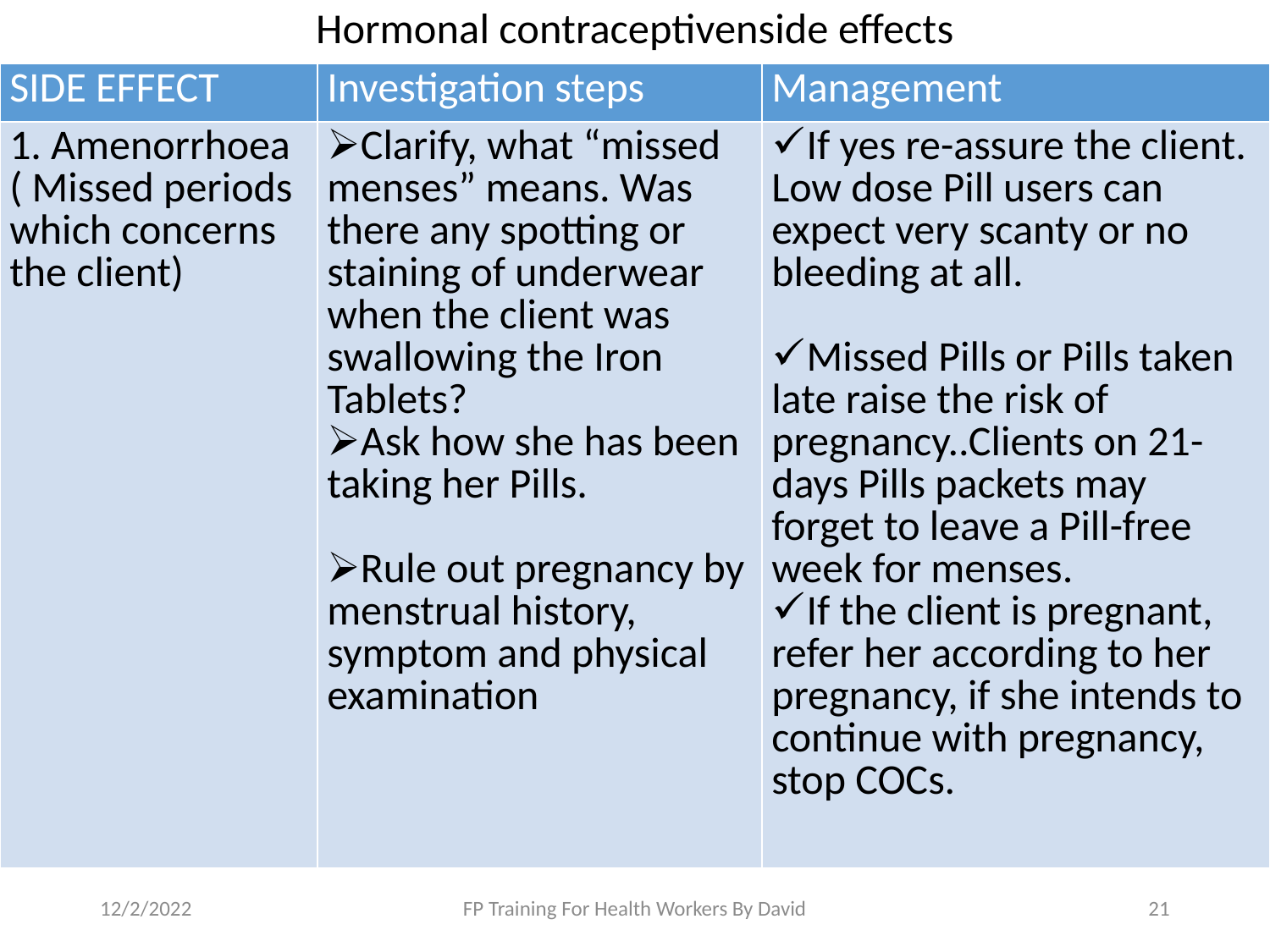

# Hormonal contraceptivenside effects
| SIDE EFFECT | Investigation steps | Management |
| --- | --- | --- |
| 1. Amenorrhoea ( Missed periods which concerns the client) | Clarify, what “missed menses” means. Was there any spotting or staining of underwear when the client was swallowing the Iron Tablets? Ask how she has been taking her Pills. Rule out pregnancy by menstrual history, symptom and physical examination | If yes re-assure the client. Low dose Pill users can expect very scanty or no bleeding at all. Missed Pills or Pills taken late raise the risk of pregnancy..Clients on 21-days Pills packets may forget to leave a Pill-free week for menses. If the client is pregnant, refer her according to her pregnancy, if she intends to continue with pregnancy, stop COCs. |
12/2/2022
FP Training For Health Workers By David
21